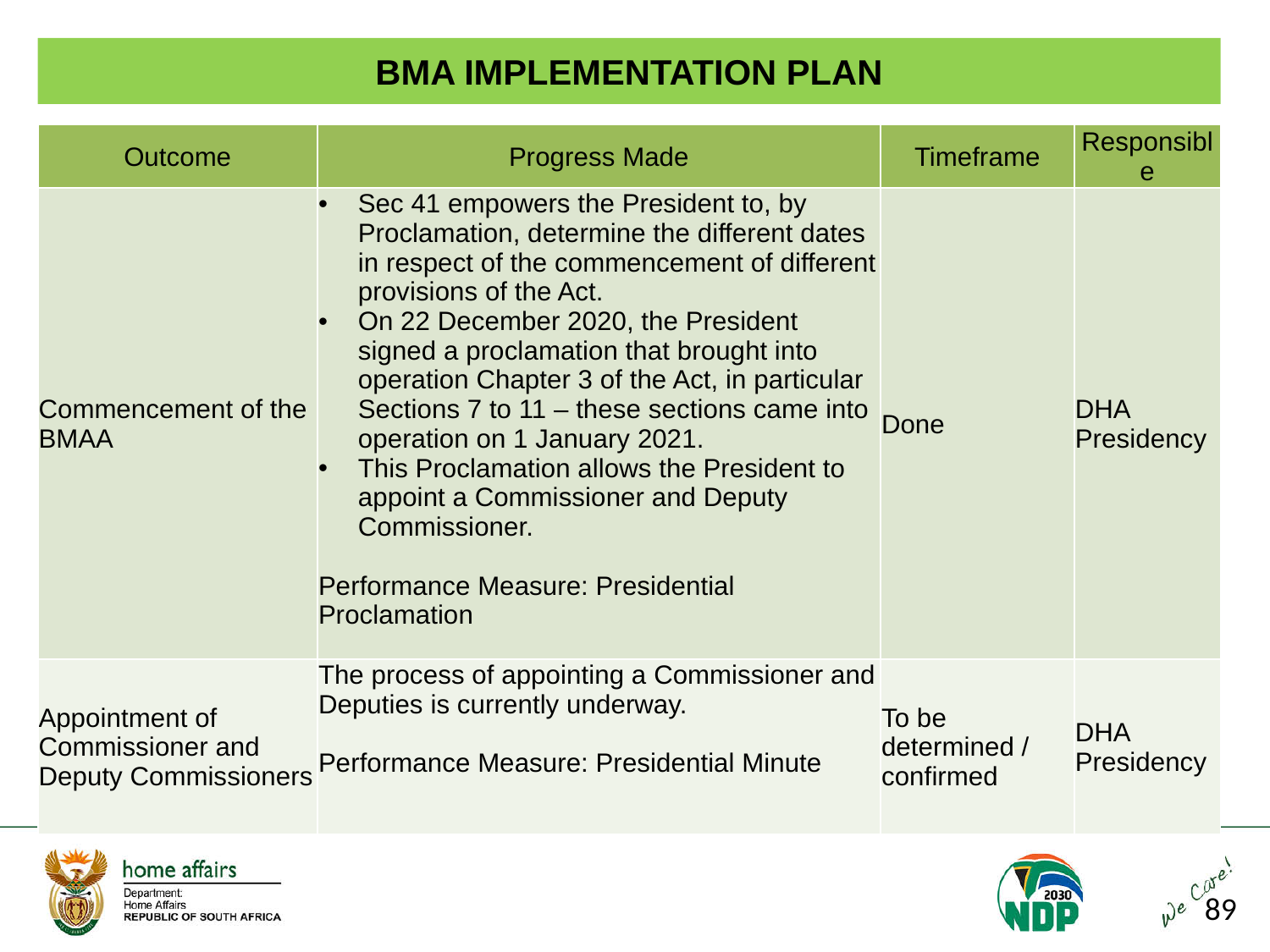

# BMA IMPLEMENTATION PLAN
| Outcome | Progress Made | Timeframe | Responsible |
| --- | --- | --- | --- |
| Commencement of the BMAA | Sec 41 empowers the President to, by Proclamation, determine the different dates in respect of the commencement of different provisions of the Act. On 22 December 2020, the President signed a proclamation that brought into operation Chapter 3 of the Act, in particular Sections 7 to 11 – these sections came into operation on 1 January 2021. This Proclamation allows the President to appoint a Commissioner and Deputy Commissioner. Performance Measure: Presidential Proclamation | Done | DHA Presidency |
| Appointment of Commissioner and Deputy Commissioners | The process of appointing a Commissioner and Deputies is currently underway. Performance Measure: Presidential Minute | To be determined / confirmed | DHA Presidency |
89